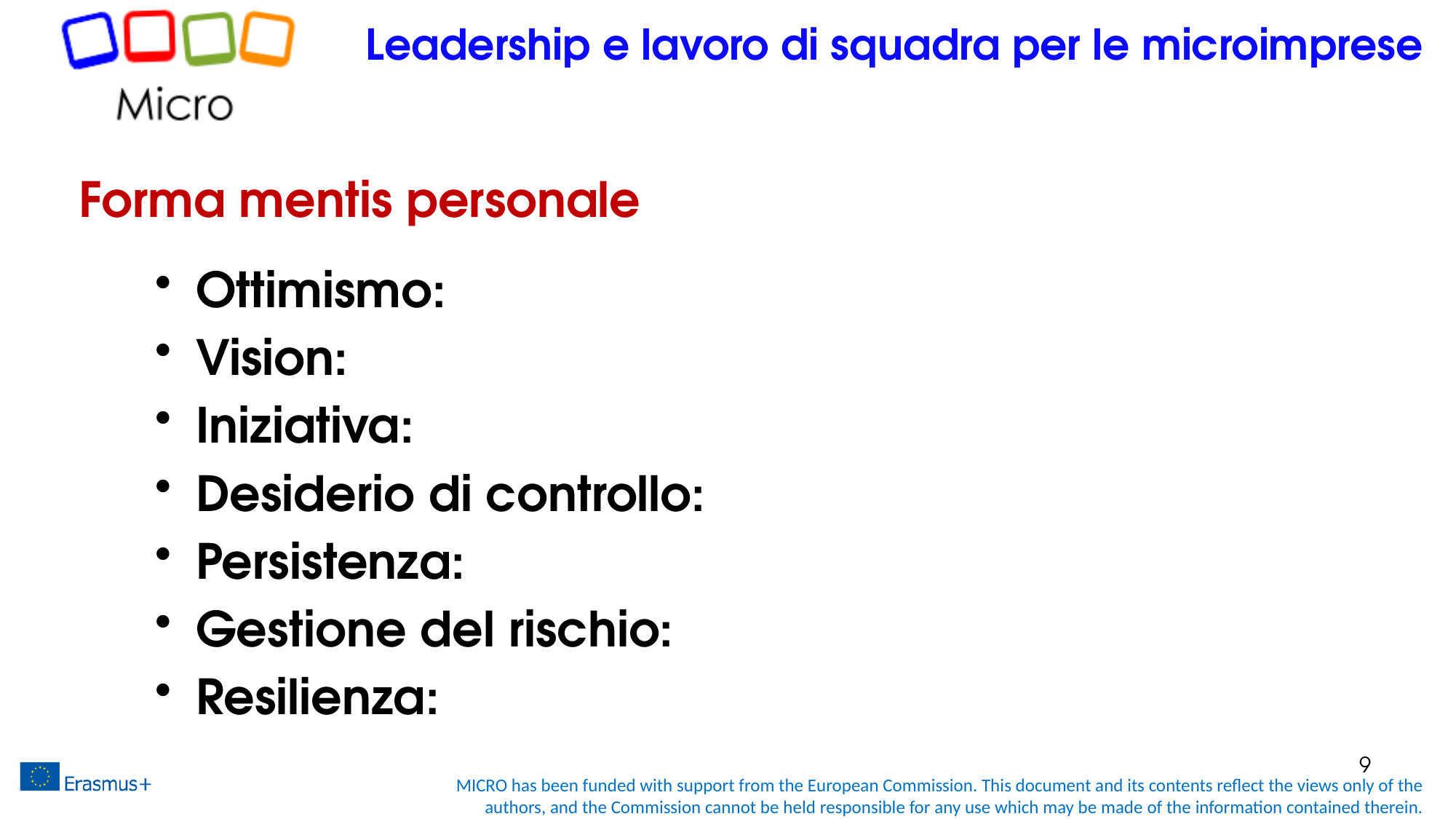

Leadership e lavoro di squadra per le microimprese

# Forma mentis personale
Ottimismo:
Vision:
Iniziativa:
Desiderio di controllo:
Persistenza:
Gestione del rischio:
Resilienza:
9